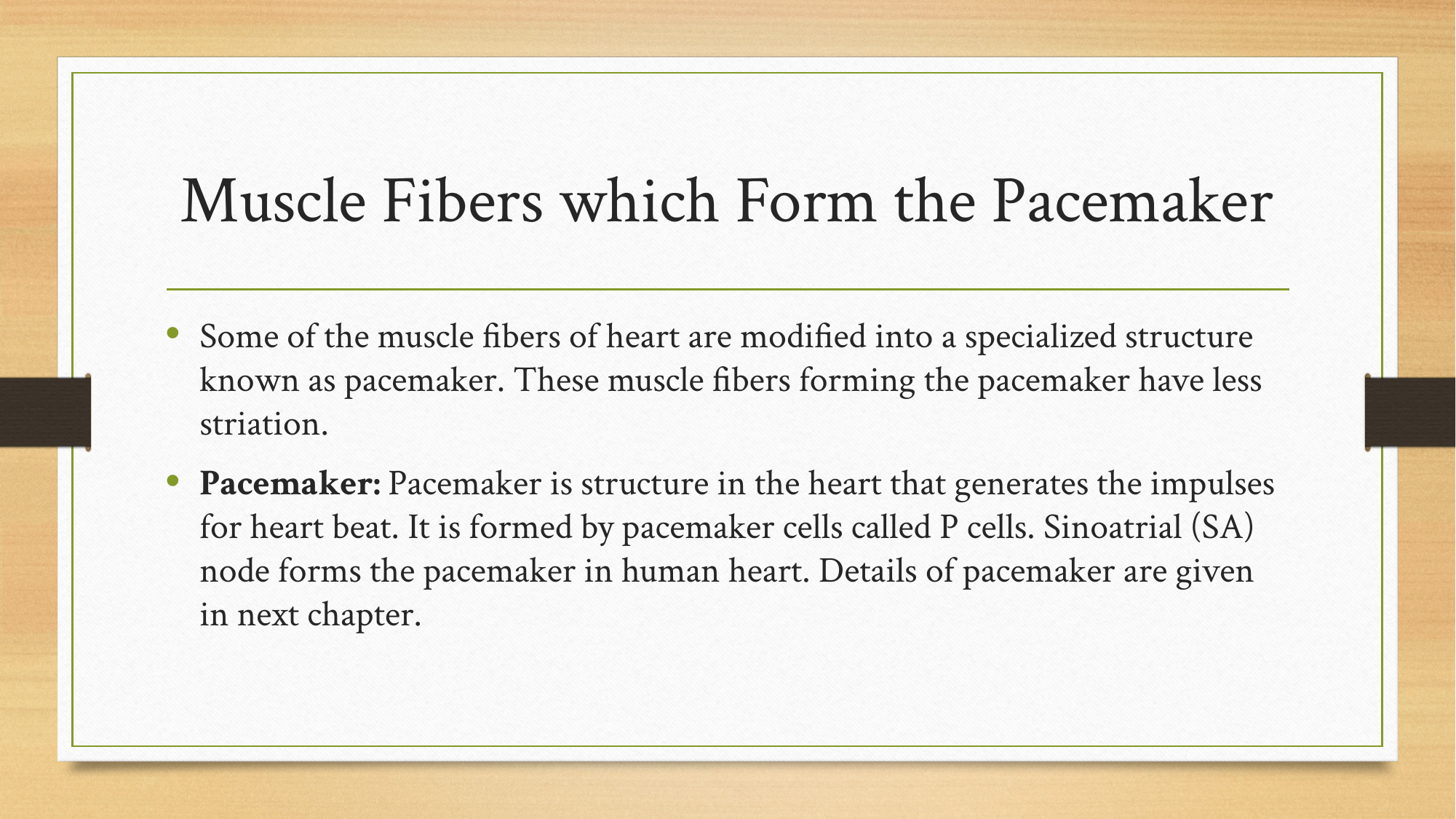

# Muscle Fibers which Form the Pacemaker
Some of the muscle fibers of heart are modified into a specialized structure known as pacemaker. These muscle fibers forming the pacemaker have less striation.
Pacemaker: Pacemaker is structure in the heart that generates the impulses for heart beat. It is formed by pacemaker cells called P cells. Sinoatrial (SA) node forms the pacemaker in human heart. Details of pacemaker are given in next chapter.